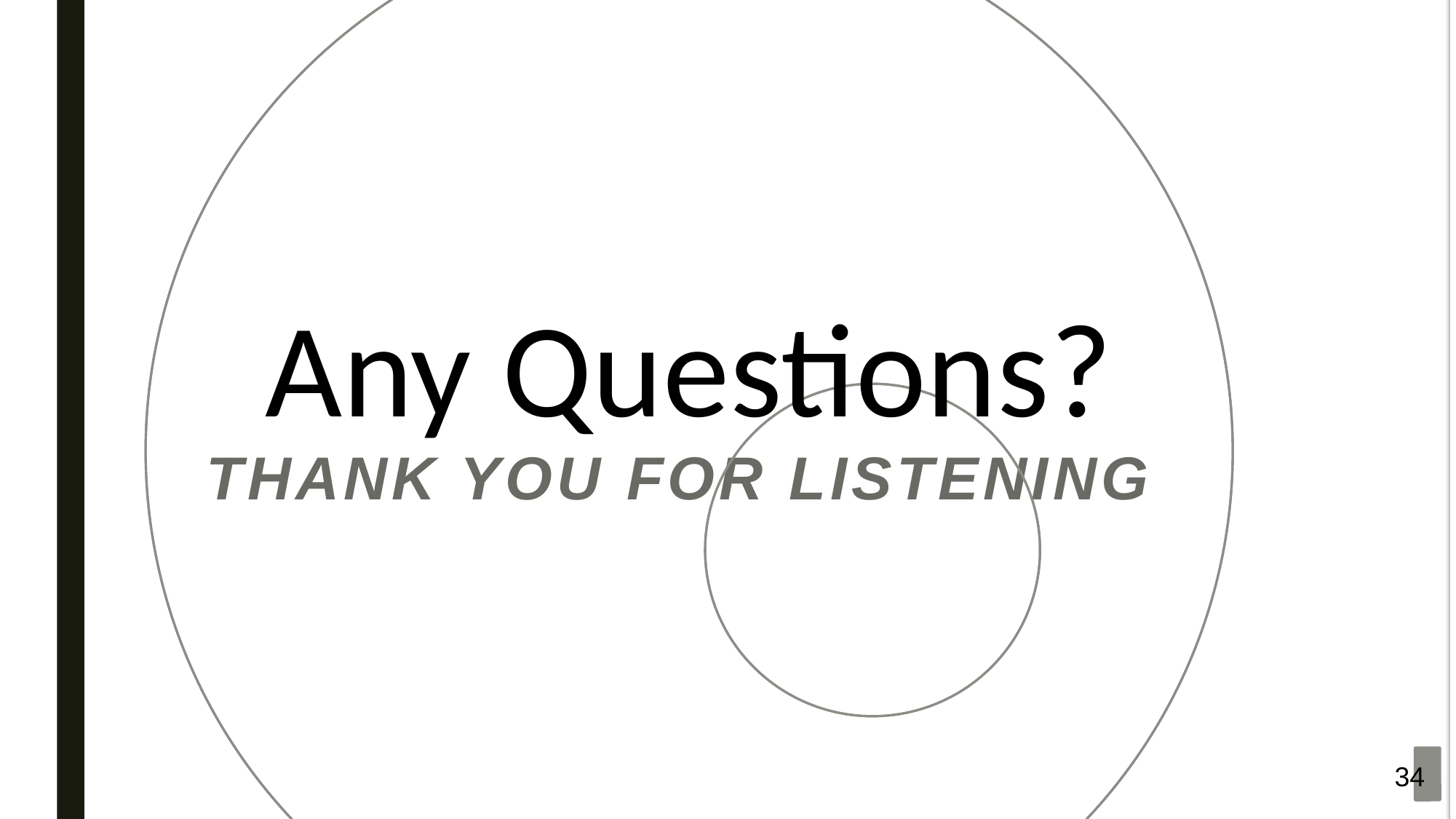

Any Questions?

THANK YOU FOR LISTENING
34